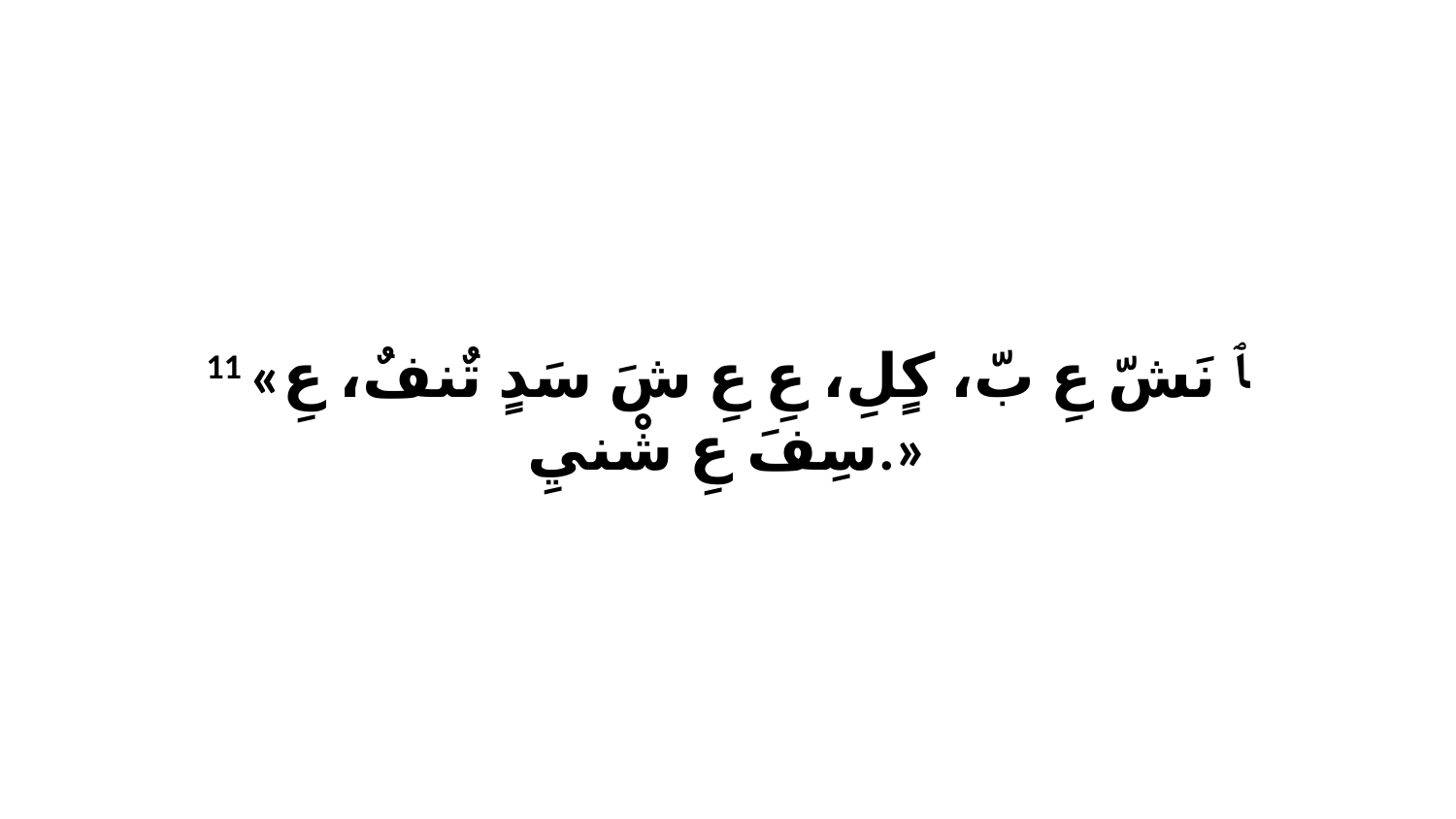

11 «ﭑ نَشّ عِ بّ، كٍلِ، عِ عِ شَ سَدٍ تٌنفٌ، عِ سِفَ عِ شْنيِ.»